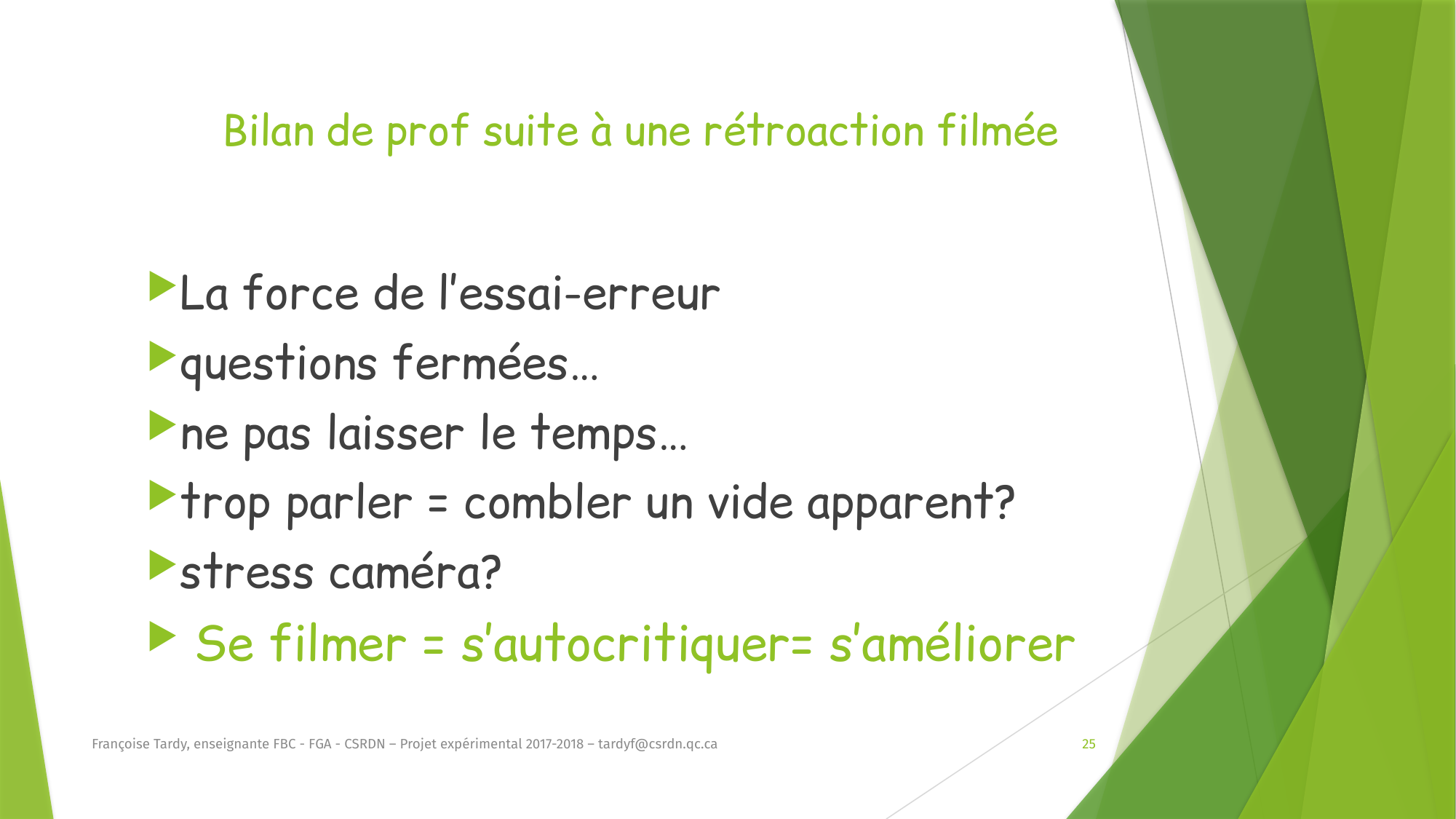

# Bilan de prof suite à une rétroaction filmée
La force de l’essai-erreur
questions fermées…
ne pas laisser le temps…
trop parler = combler un vide apparent?
stress caméra?
 Se filmer = s’autocritiquer= s’améliorer

Françoise Tardy, enseignante FBC - FGA - CSRDN – Projet expérimental 2017-2018 – tardyf@csrdn.qc.ca
25